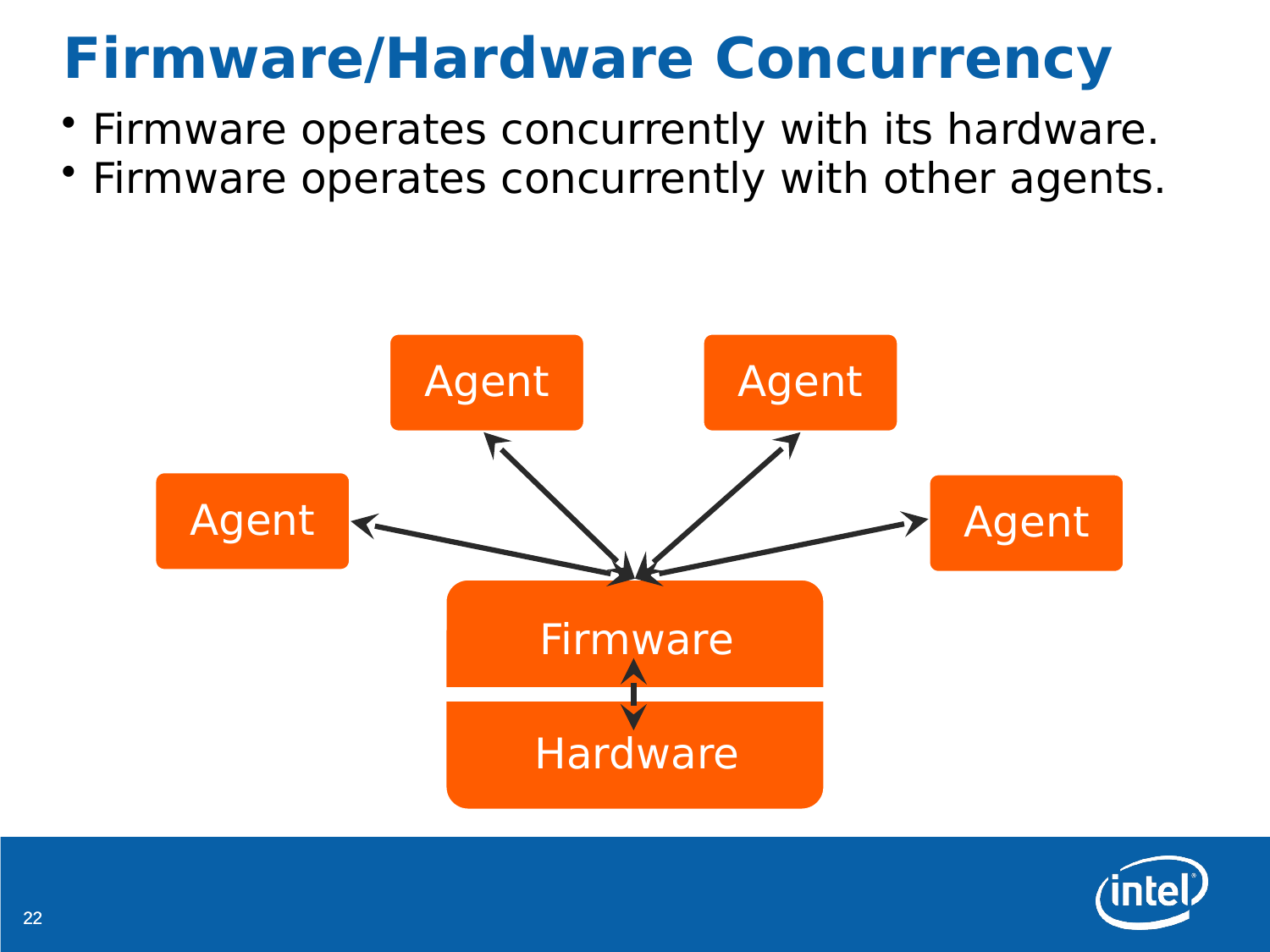

# Firmware/Hardware Concurrency
Firmware operates concurrently with its hardware.
Firmware operates concurrently with other agents.

Agent

Agent

Agent

Agent

Firmware
Hardware